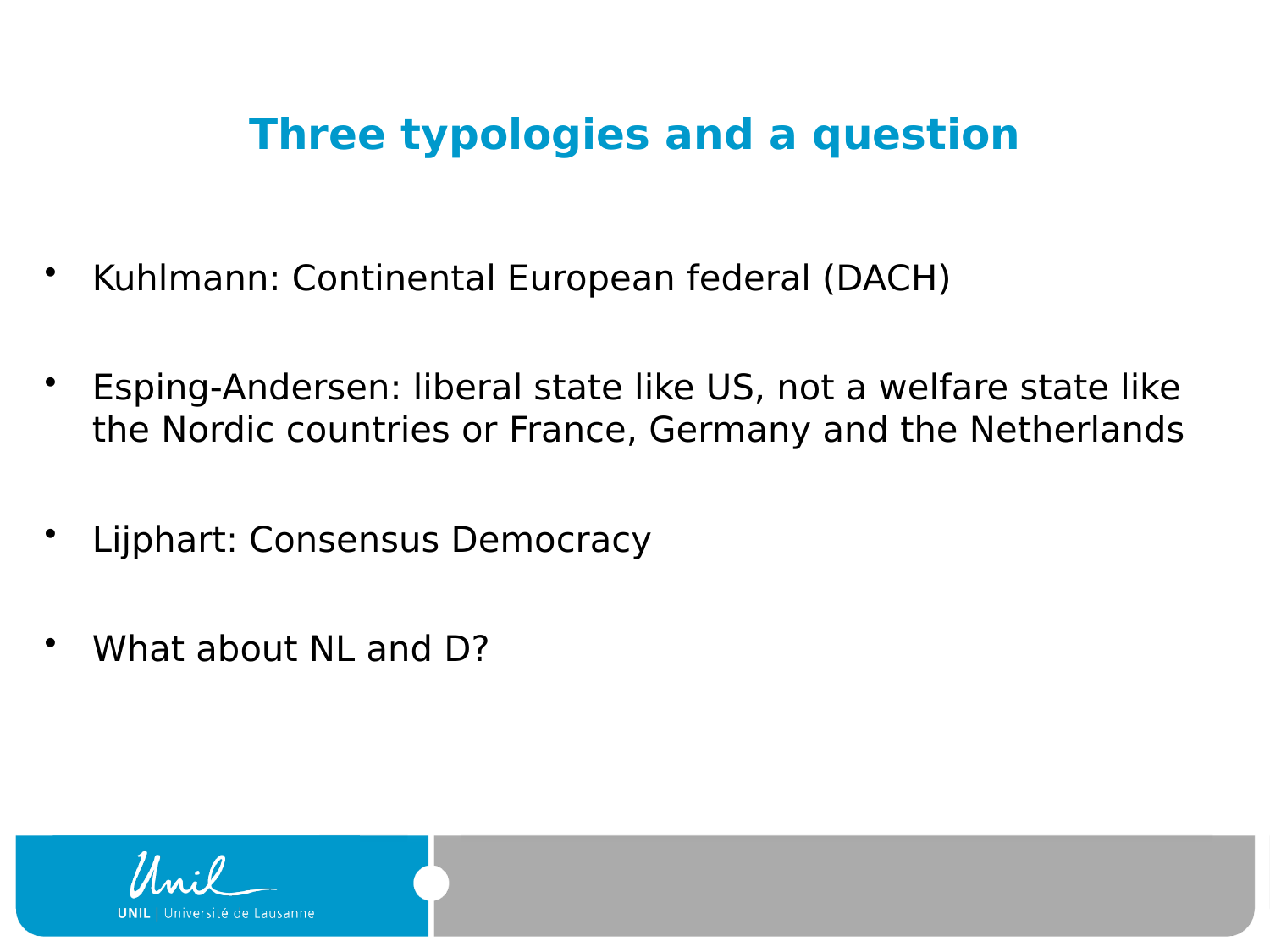

# Three typologies and a question

Kuhlmann: Continental European federal (DACH)

Esping-Andersen: liberal state like US, not a welfare state like the Nordic countries or France, Germany and the Netherlands

Lijphart: Consensus Democracy

What about NL and D?